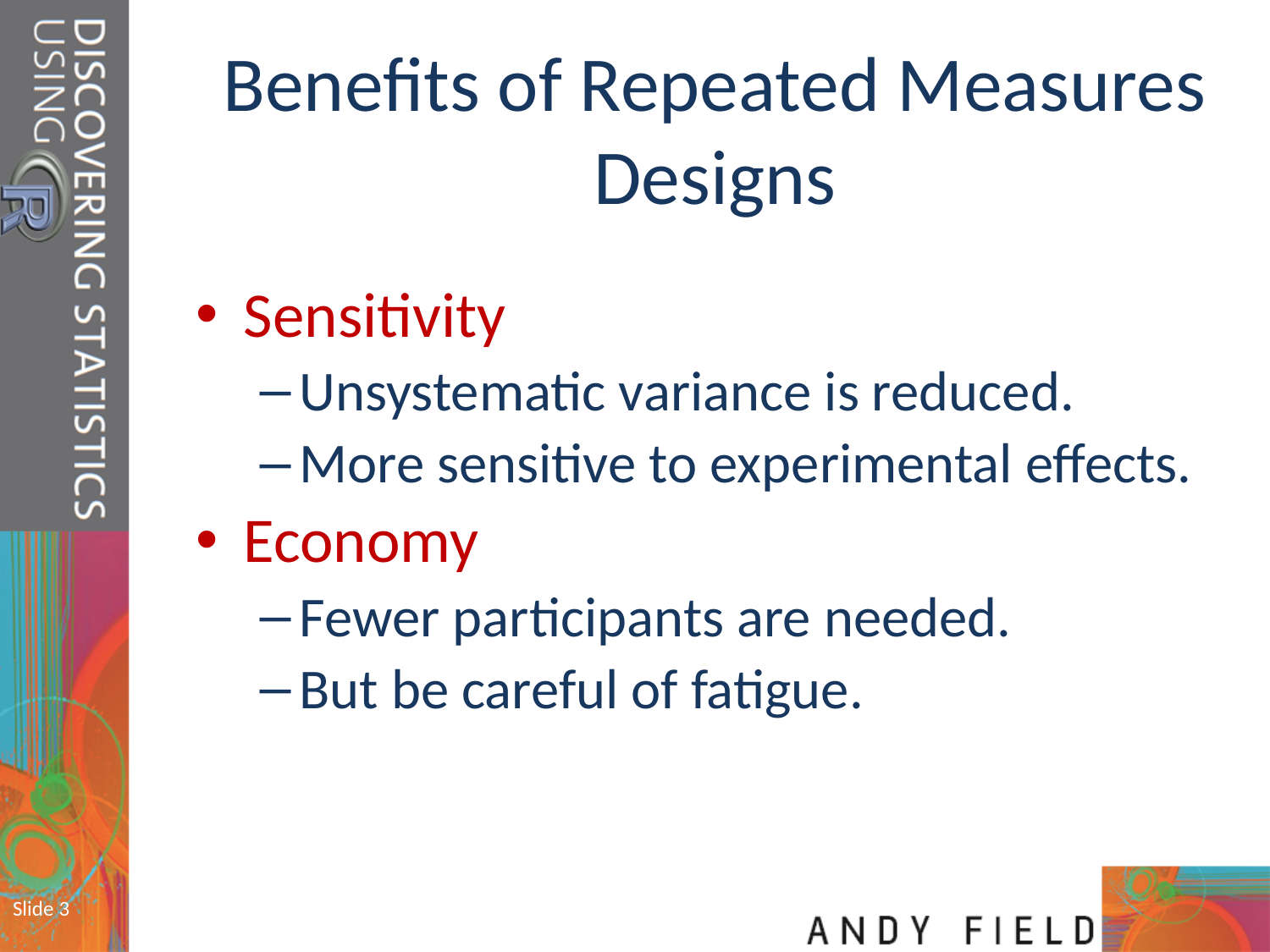

# Benefits of Repeated Measures Designs
Sensitivity
Unsystematic variance is reduced.
More sensitive to experimental effects.
Economy
Fewer participants are needed.
But be careful of fatigue.
Slide 3